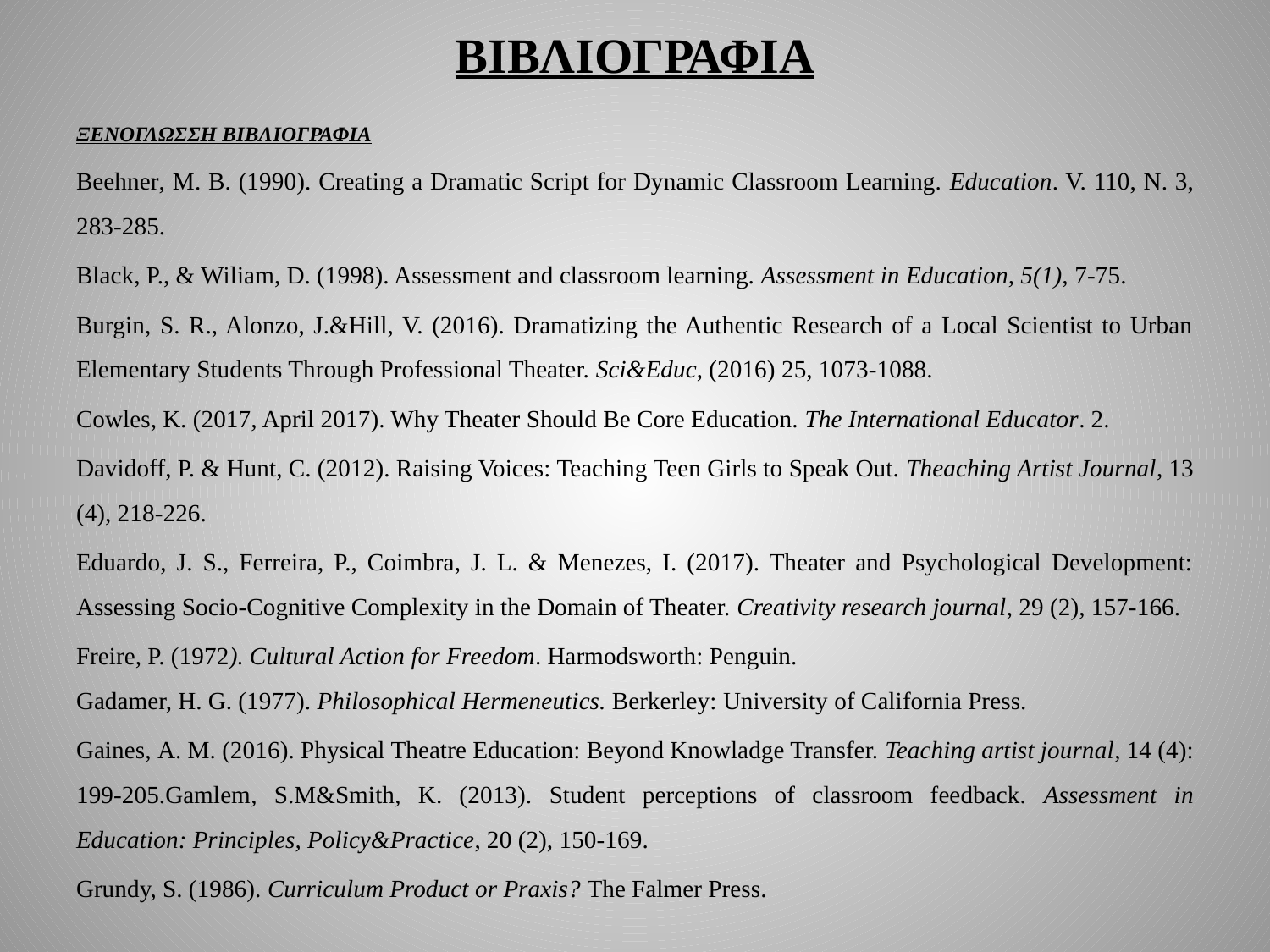

# ΒΙΒΛΙΟΓΡΑΦΙΑ
ΞΕΝΟΓΛΩΣΣΗ ΒΙΒΛΙΟΓΡΑΦΙΑ
Beehner, M. B. (1990). Creating a Dramatic Script for Dynamic Classroom Learning. Education. V. 110, N. 3, 283-285.
Black, P., & Wiliam, D. (1998). Assessment and classroom learning. Assessment in Education, 5(1), 7-75.
Burgin, S. R., Alonzo, J.&Hill, V. (2016). Dramatizing the Authentic Research of a Local Scientist to Urban Elementary Students Through Professional Theater. Sci&Educ, (2016) 25, 1073-1088.
Cowles, K. (2017, April 2017). Why Theater Should Be Core Education. The International Educator. 2.
Davidoff, P. & Hunt, C. (2012). Raising Voices: Teaching Teen Girls to Speak Out. Theaching Artist Journal, 13 (4), 218-226.
Eduardo, J. S., Ferreira, P., Coimbra, J. L. & Menezes, I. (2017). Theater and Psychological Development: Assessing Socio-Cognitive Complexity in the Domain of Theater. Creativity research journal, 29 (2), 157-166.
Freire, P. (1972). Cultural Action for Freedom. Harmodsworth: Penguin.
Gadamer, H. G. (1977). Philosophical Hermeneutics. Berkerley: University of California Press.
Gaines, Α. Μ. (2016). Physical Theatre Education: Beyond Knowladge Transfer. Teaching artist journal, 14 (4): 199-205.Gamlem, S.M&Smith, K. (2013). Student perceptions of classroom feedback. Assessment in Education: Principles, Policy&Practice, 20 (2), 150-169.
Grundy, S. (1986). Curriculum Product or Praxis? The Falmer Press.